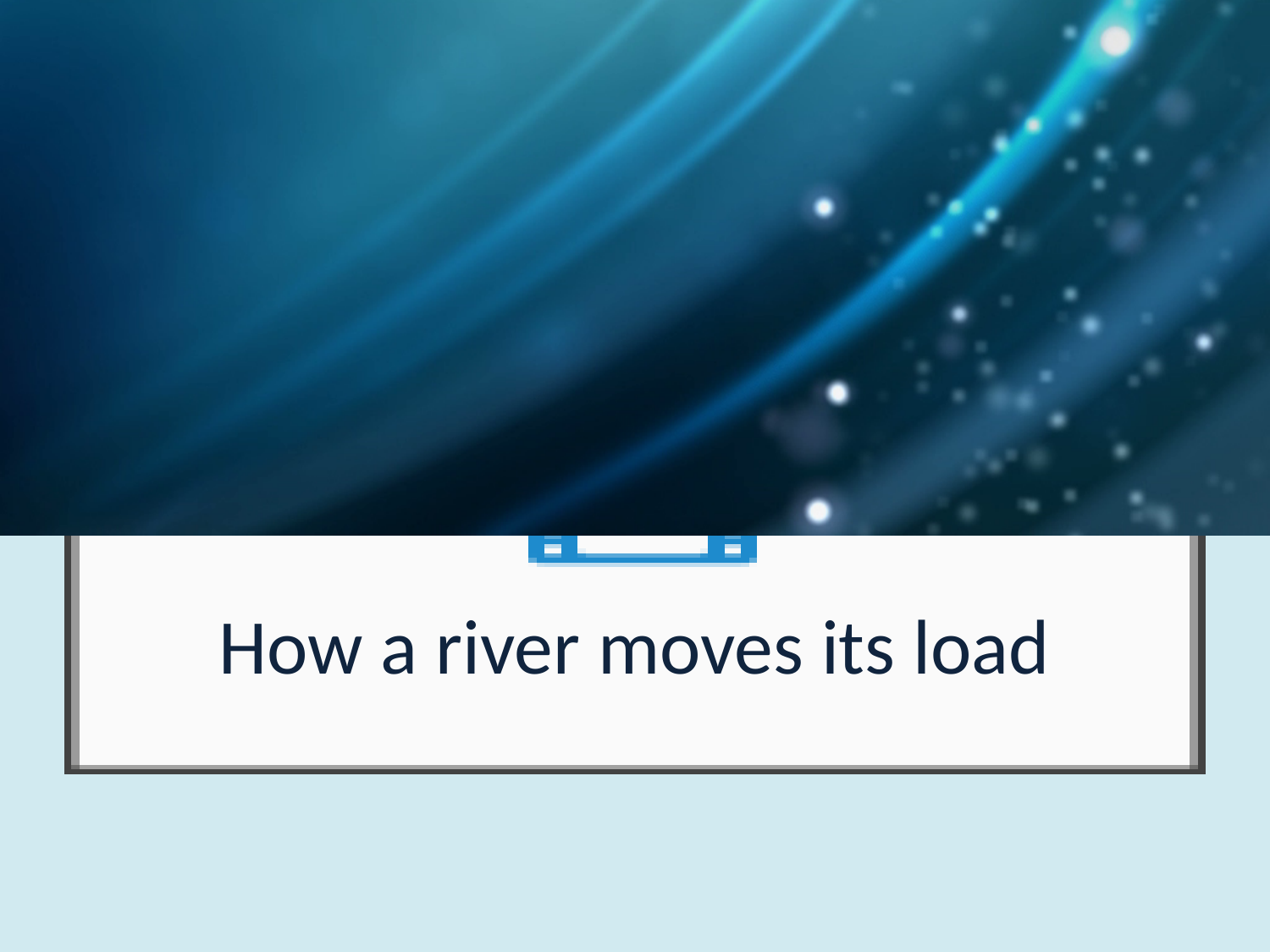

# How a river moves its load